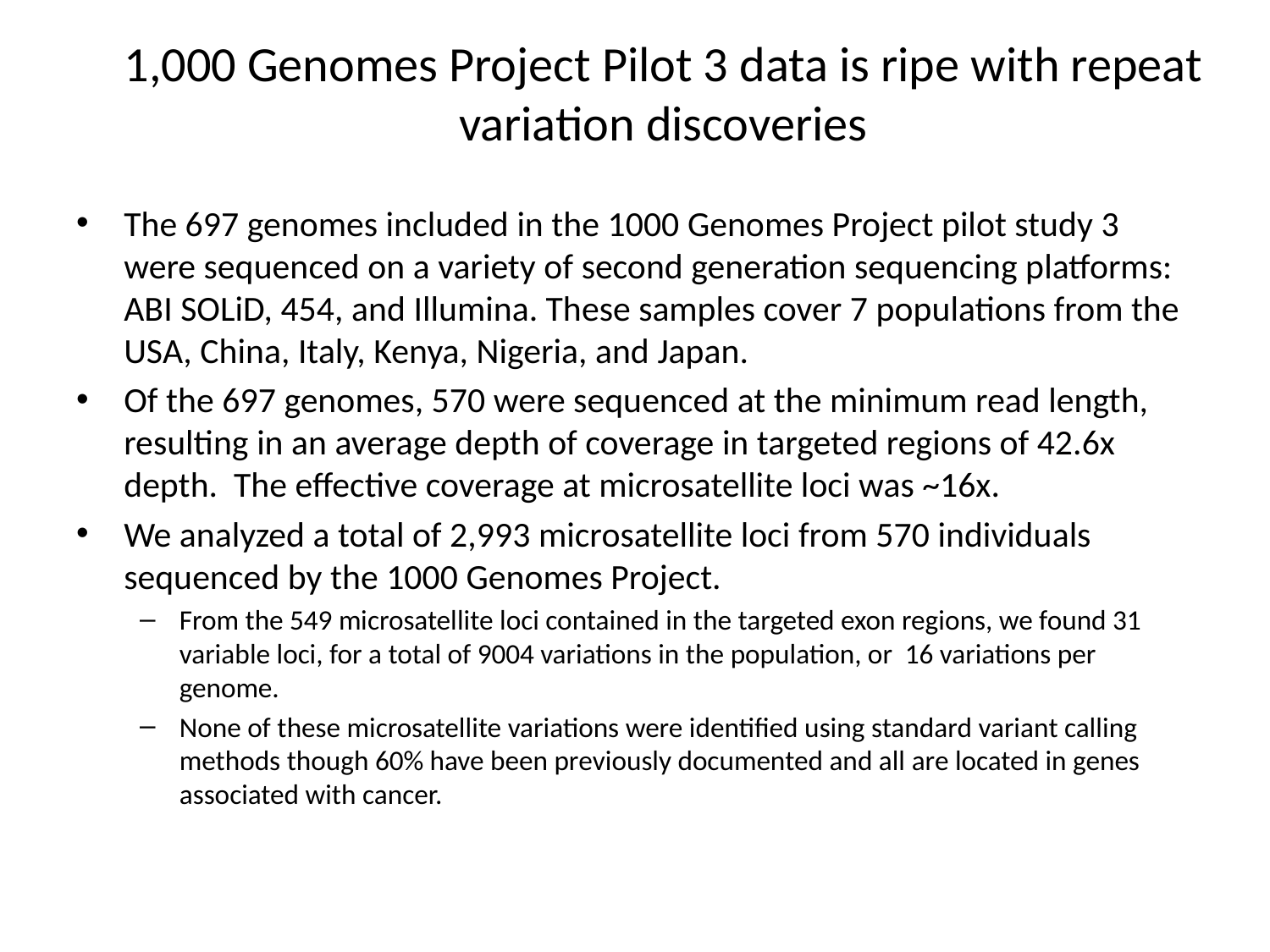

# 1,000 Genomes Project Pilot 3 data is ripe with repeat variation discoveries
The 697 genomes included in the 1000 Genomes Project pilot study 3 were sequenced on a variety of second generation sequencing platforms: ABI SOLiD, 454, and Illumina. These samples cover 7 populations from the USA, China, Italy, Kenya, Nigeria, and Japan.
Of the 697 genomes, 570 were sequenced at the minimum read length, resulting in an average depth of coverage in targeted regions of 42.6x depth.  The effective coverage at microsatellite loci was ~16x.
We analyzed a total of 2,993 microsatellite loci from 570 individuals sequenced by the 1000 Genomes Project.
From the 549 microsatellite loci contained in the targeted exon regions, we found 31 variable loci, for a total of 9004 variations in the population, or  16 variations per genome.
None of these microsatellite variations were identified using standard variant calling methods though 60% have been previously documented and all are located in genes associated with cancer.